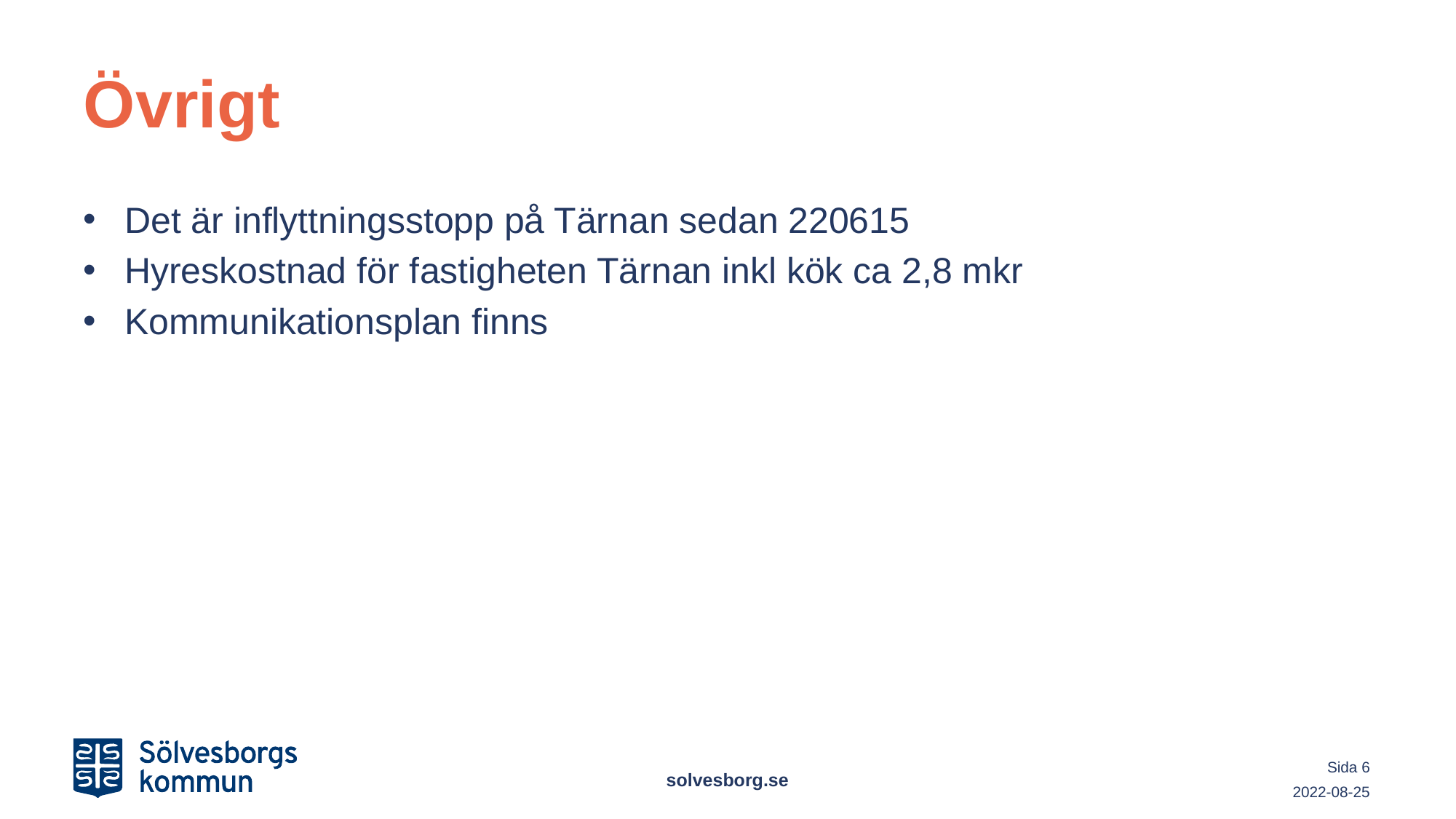

# Övrigt
Det är inflyttningsstopp på Tärnan sedan 220615
Hyreskostnad för fastigheten Tärnan inkl kök ca 2,8 mkr
Kommunikationsplan finns

solvesborg.se
Sida 6
2022-08-25